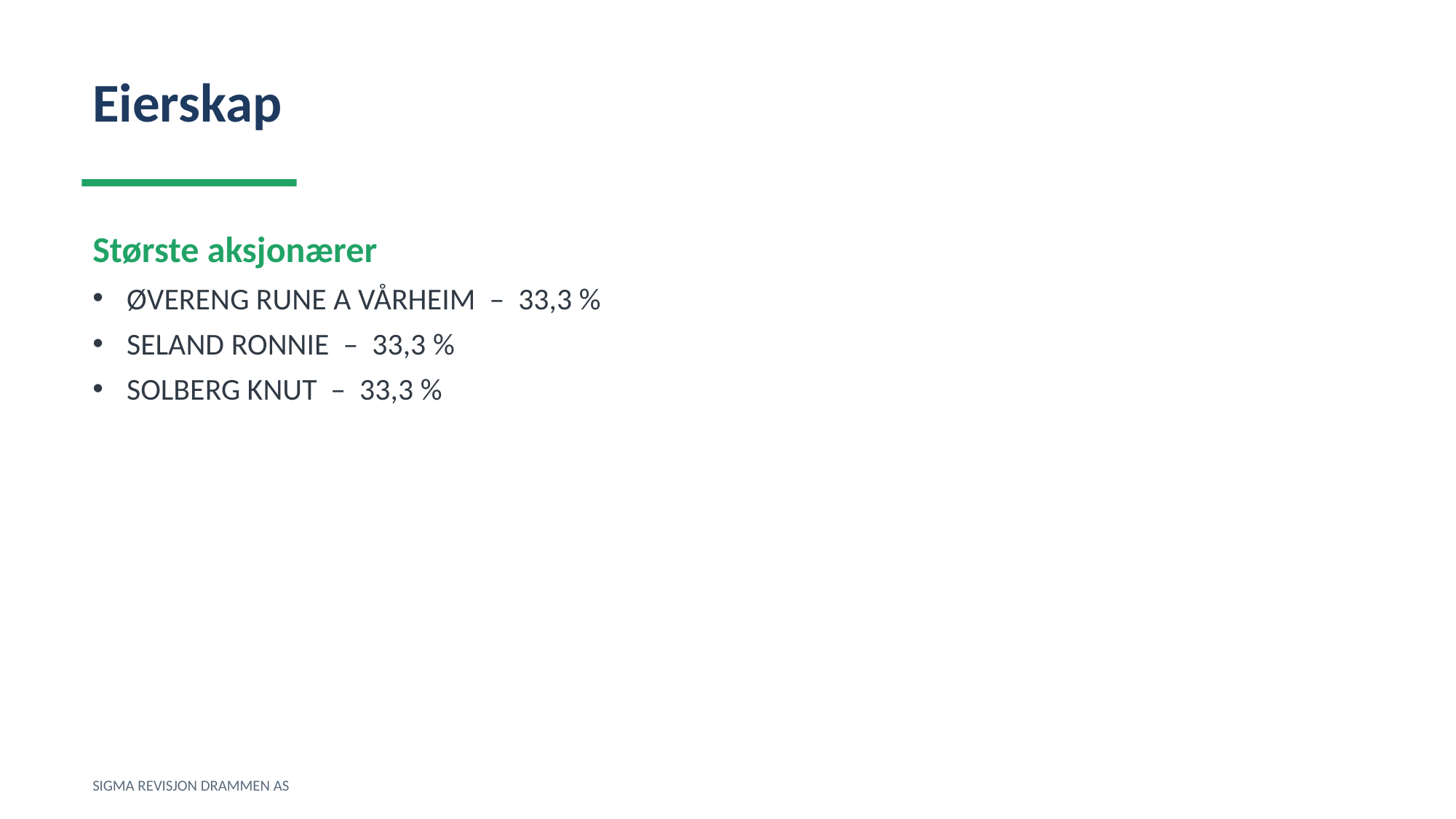

Eierskap

Største aksjonærer
ØVERENG RUNE A VÅRHEIM  –  33,3 %
SELAND RONNIE  –  33,3 %
SOLBERG KNUT  –  33,3 %
SIGMA REVISJON DRAMMEN AS